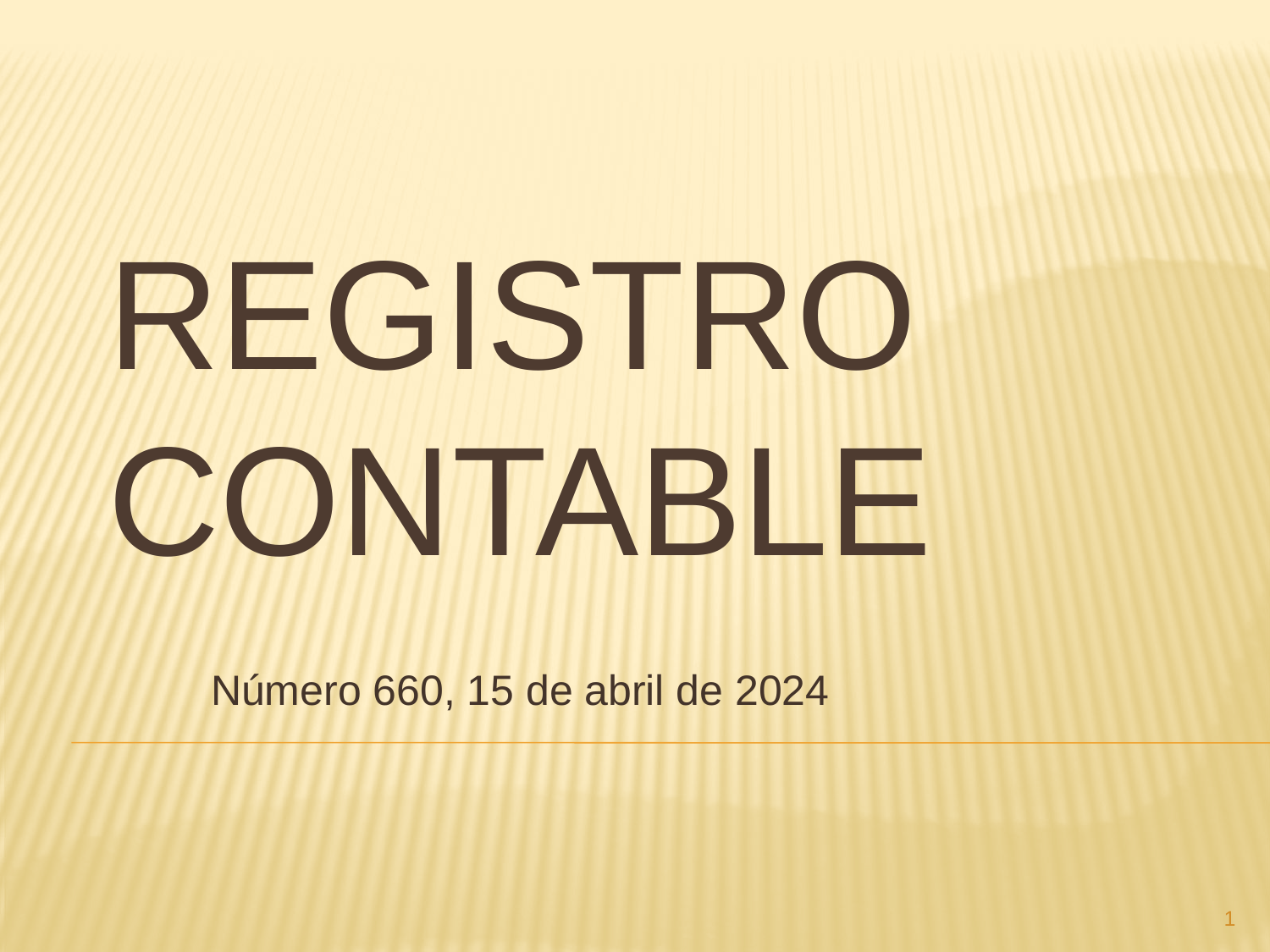

# Registro contable
Número 660, 15 de abril de 2024
1